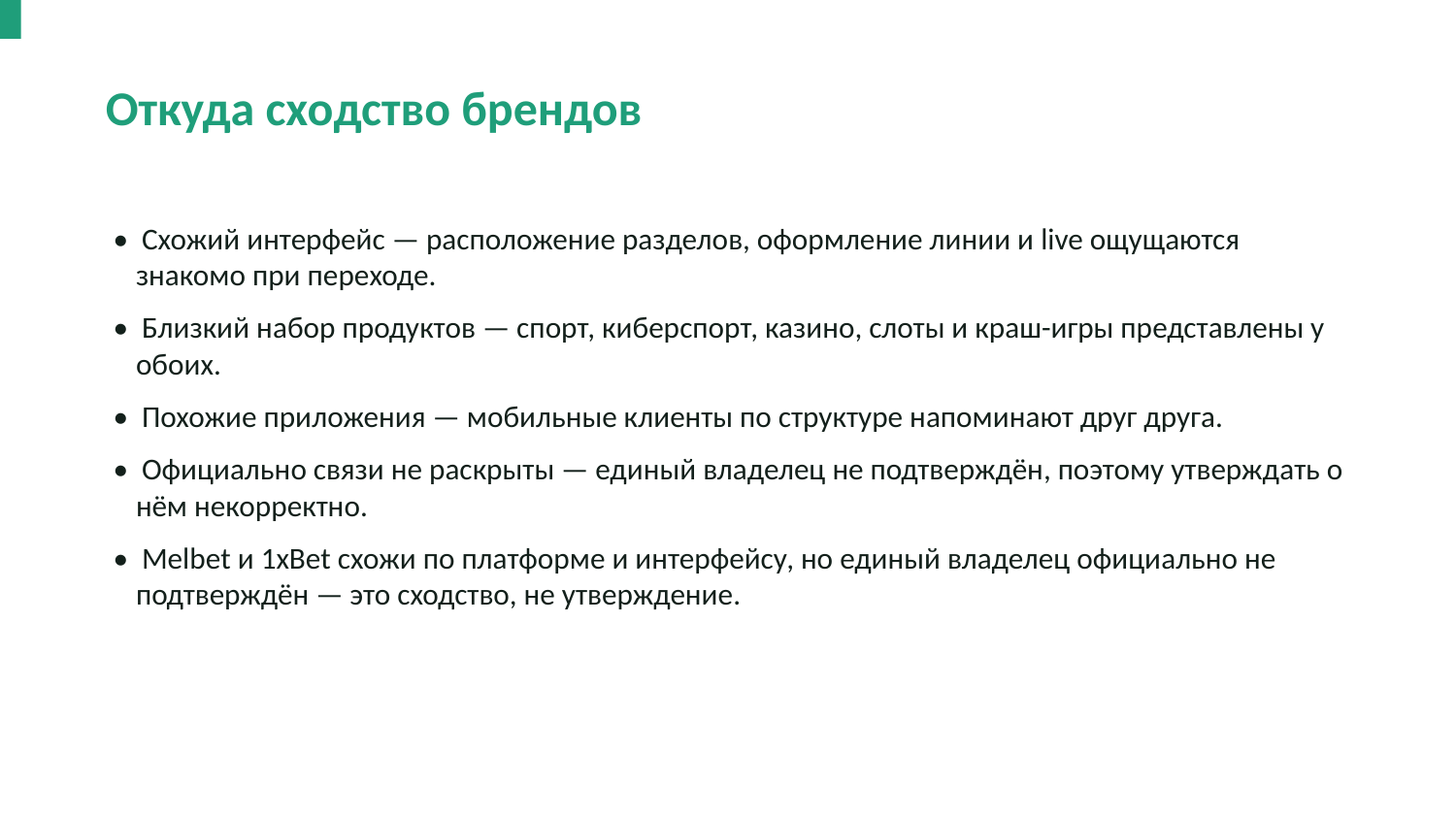

Откуда сходство брендов
•  Схожий интерфейс — расположение разделов, оформление линии и live ощущаются знакомо при переходе.
•  Близкий набор продуктов — спорт, киберспорт, казино, слоты и краш-игры представлены у обоих.
•  Похожие приложения — мобильные клиенты по структуре напоминают друг друга.
•  Официально связи не раскрыты — единый владелец не подтверждён, поэтому утверждать о нём некорректно.
•  Melbet и 1xBet схожи по платформе и интерфейсу, но единый владелец официально не подтверждён — это сходство, не утверждение.